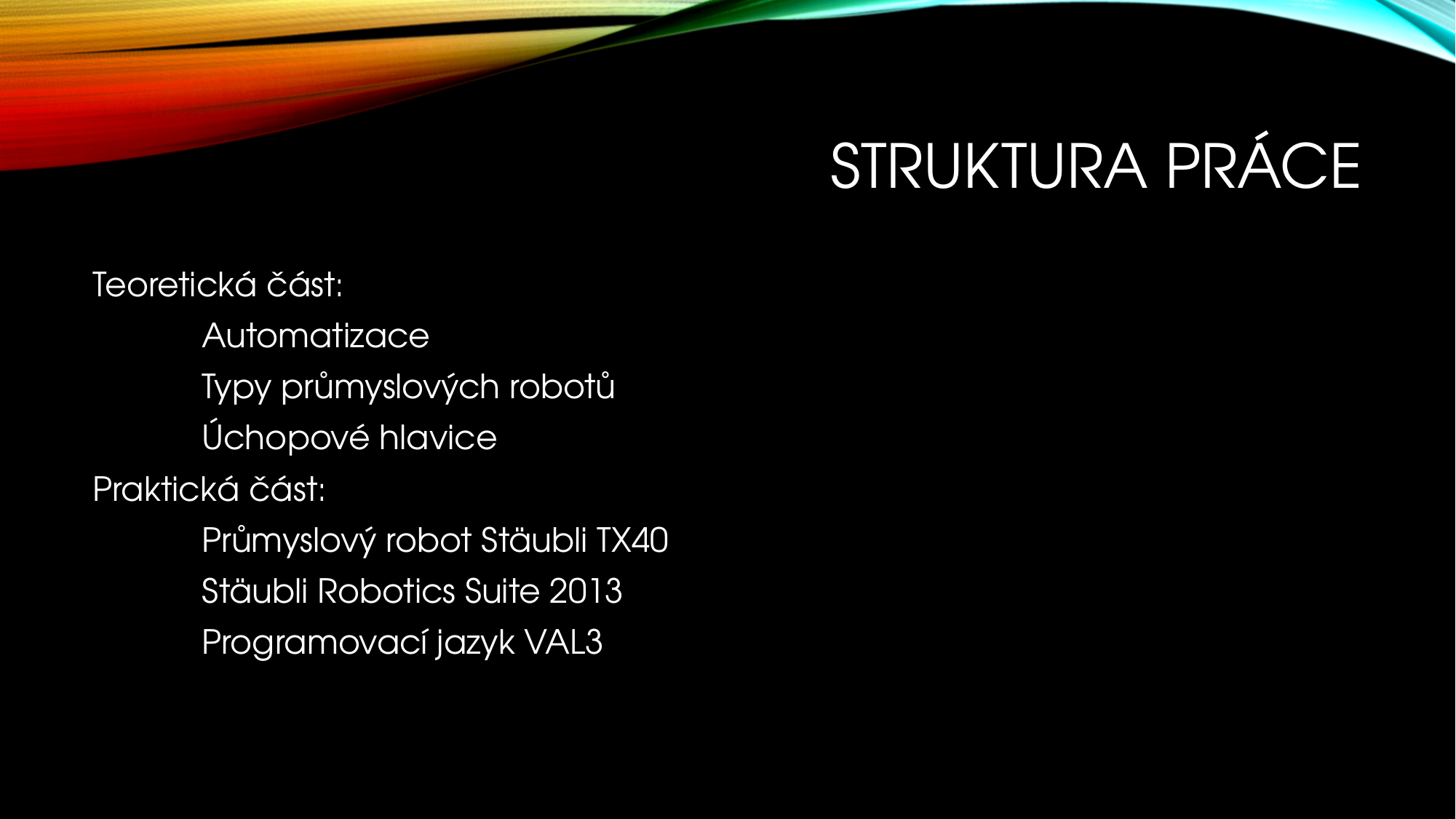

# Struktura práce
Teoretická část:
	Automatizace
	Typy průmyslových robotů
	Úchopové hlavice
Praktická část:
	Průmyslový robot Stäubli TX40
	Stäubli Robotics Suite 2013
	Programovací jazyk VAL3